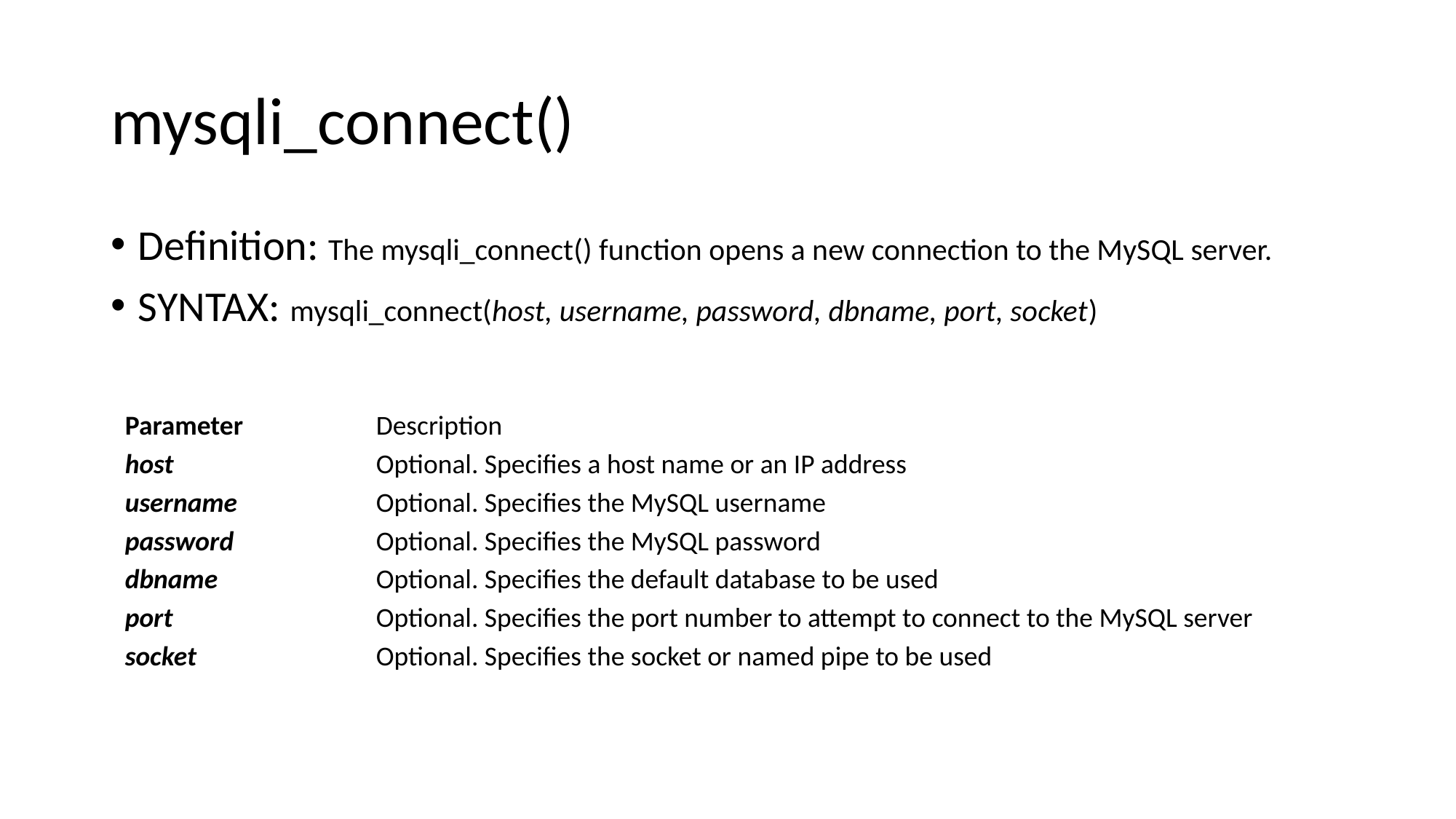

# mysqli_connect()
Definition: The mysqli_connect() function opens a new connection to the MySQL server.
SYNTAX: mysqli_connect(host, username, password, dbname, port, socket)

| Parameter | Description |
| --- | --- |
| host | Optional. Specifies a host name or an IP address |
| username | Optional. Specifies the MySQL username |
| password | Optional. Specifies the MySQL password |
| dbname | Optional. Specifies the default database to be used |
| port | Optional. Specifies the port number to attempt to connect to the MySQL server |
| socket | Optional. Specifies the socket or named pipe to be used |